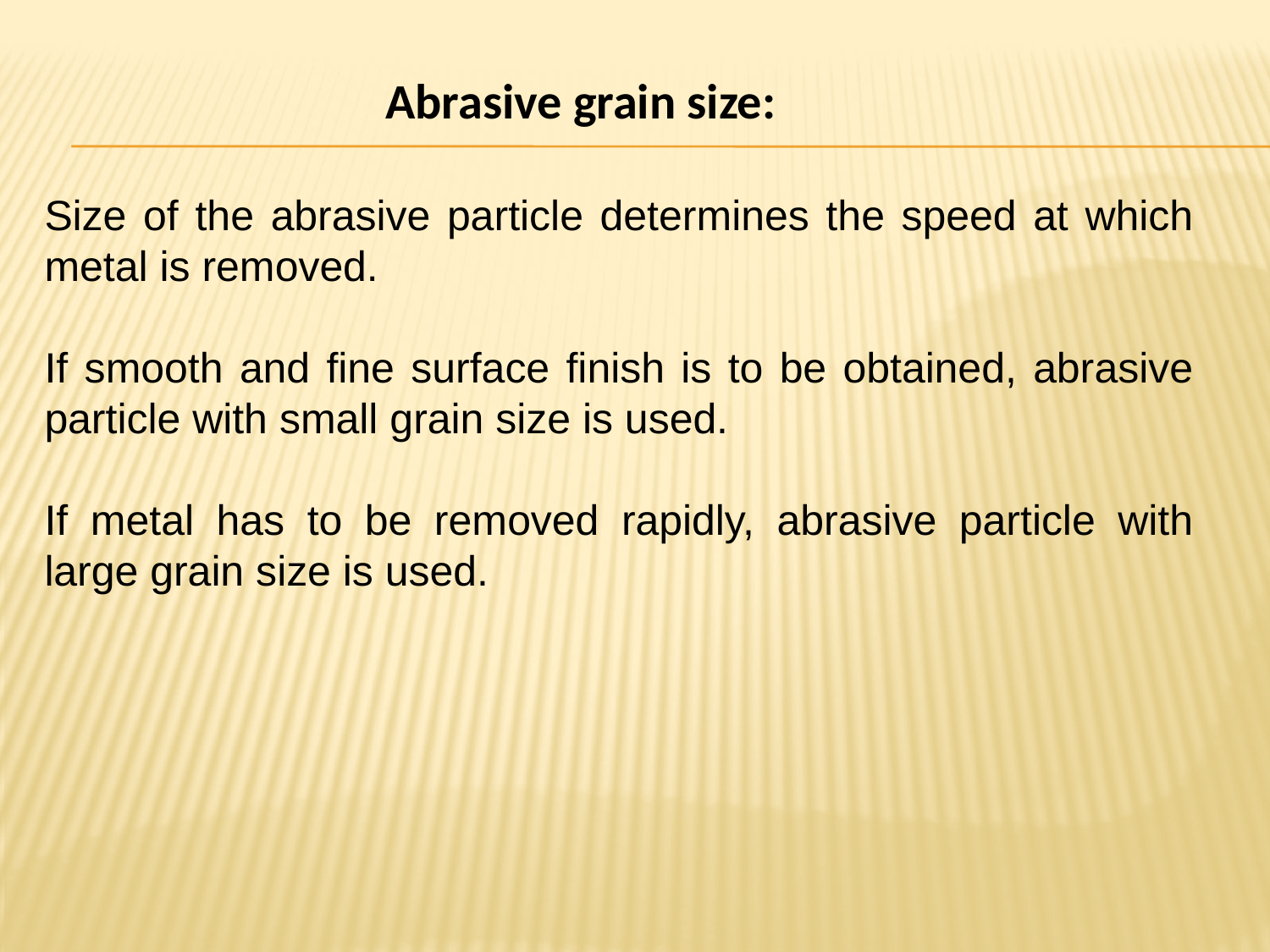

Abrasive grain size:
Size of the abrasive particle determines the speed at which metal is removed.

If smooth and fine surface finish is to be obtained, abrasive particle with small grain size is used.

If metal has to be removed rapidly, abrasive particle with large grain size is used.